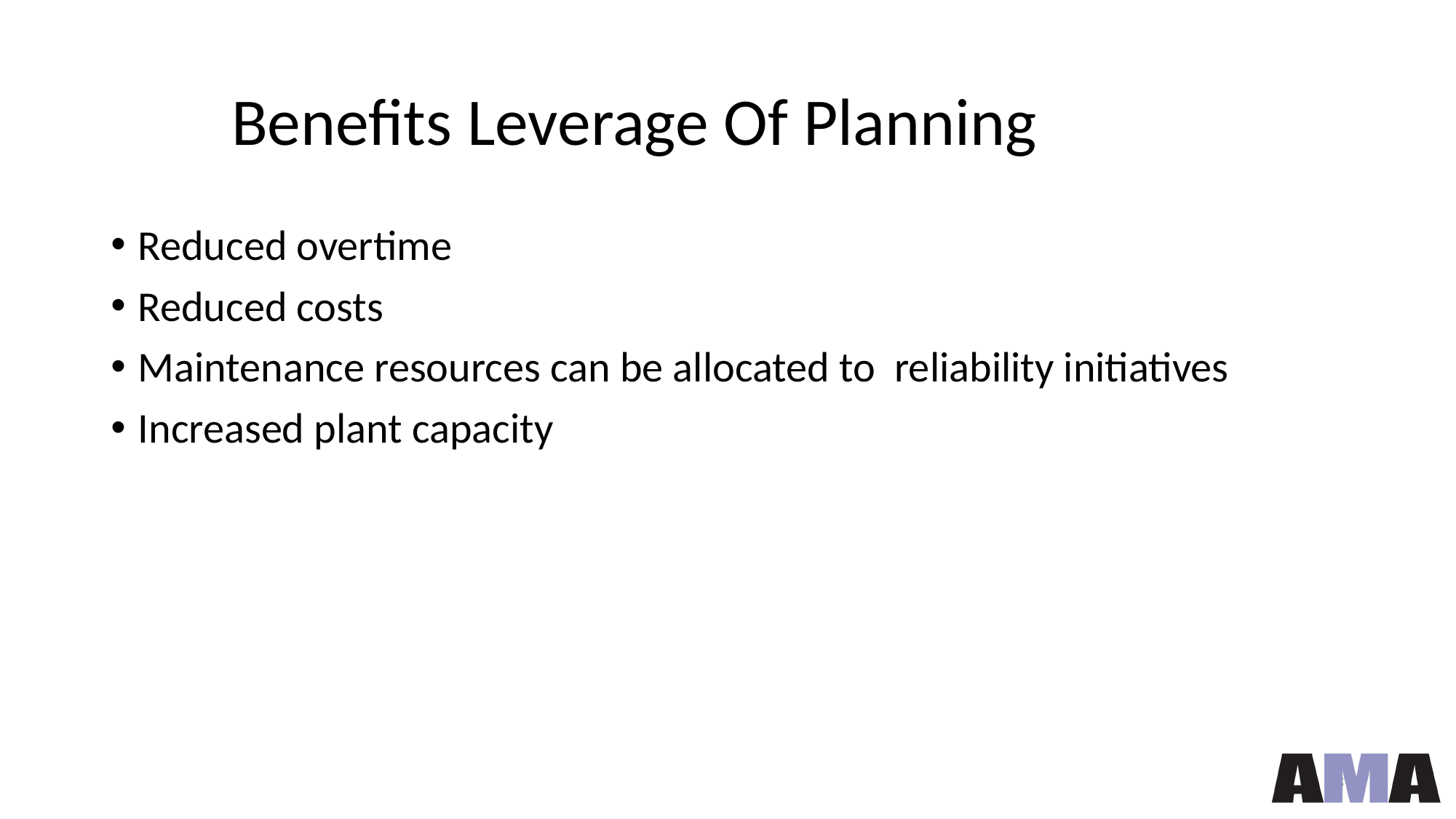

# Benefits Leverage Of Planning
Reduced overtime
Reduced costs
Maintenance resources can be allocated to  reliability initiatives
Increased plant capacity
23